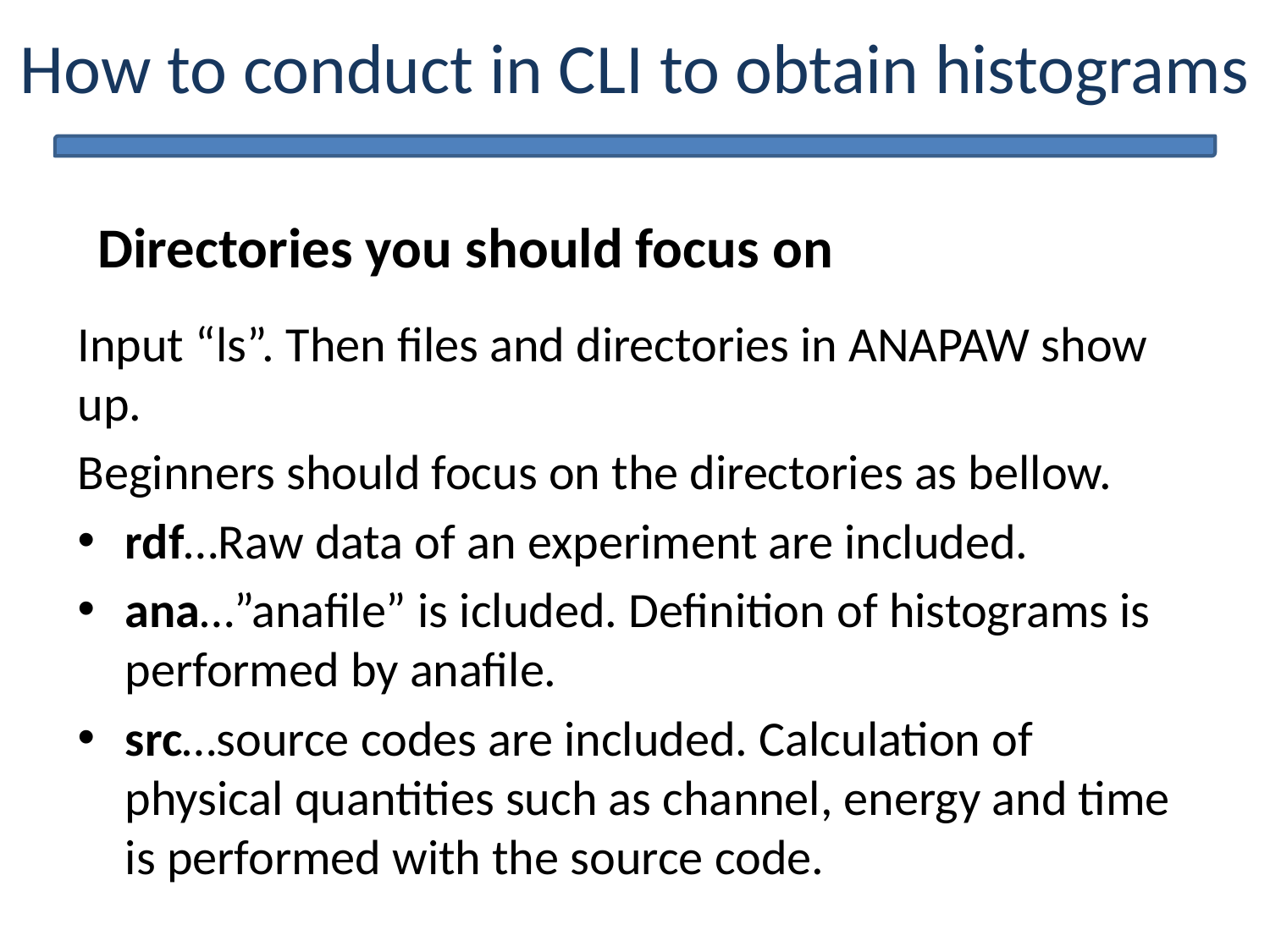

How to conduct in CLI to obtain histograms

# Directories you should focus on
Input “ls”. Then files and directories in ANAPAW show up.
Beginners should focus on the directories as bellow.
rdf…Raw data of an experiment are included.
ana…”anafile” is icluded. Definition of histograms is performed by anafile.
src…source codes are included. Calculation of physical quantities such as channel, energy and time is performed with the source code.